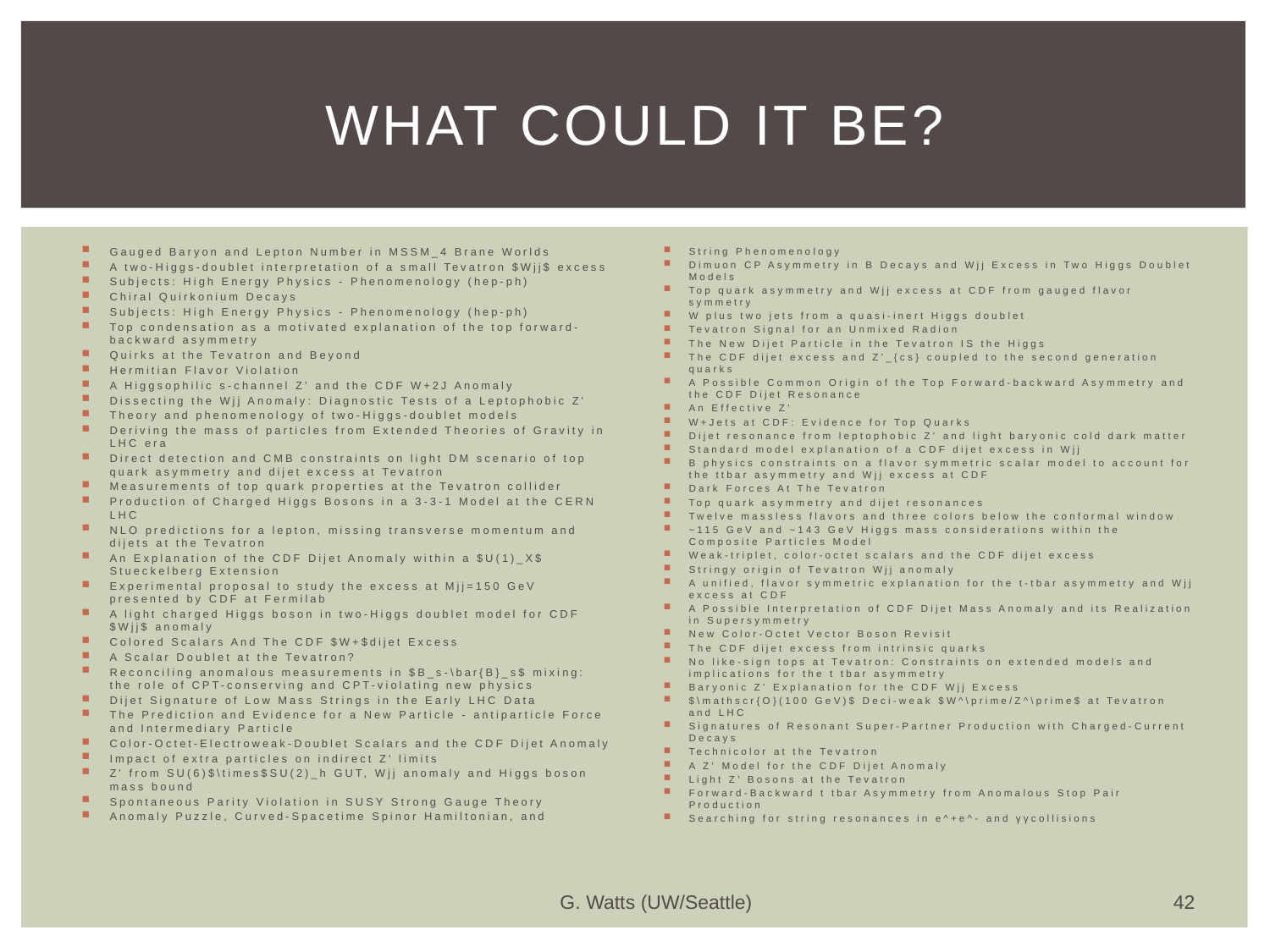

# What could it be?
Gauged Baryon and Lepton Number in MSSM_4 Brane Worlds
A two-Higgs-doublet interpretation of a small Tevatron $Wjj$ excess
Subjects: High Energy Physics - Phenomenology (hep-ph)
Chiral Quirkonium Decays
Subjects: High Energy Physics - Phenomenology (hep-ph)
Top condensation as a motivated explanation of the top forward-backward asymmetry
Quirks at the Tevatron and Beyond
Hermitian Flavor Violation
A Higgsophilic s-channel Z' and the CDF W+2J Anomaly
Dissecting the Wjj Anomaly: Diagnostic Tests of a Leptophobic Z'
Theory and phenomenology of two-Higgs-doublet models
Deriving the mass of particles from Extended Theories of Gravity in LHC era
Direct detection and CMB constraints on light DM scenario of top quark asymmetry and dijet excess at Tevatron
Measurements of top quark properties at the Tevatron collider
Production of Charged Higgs Bosons in a 3-3-1 Model at the CERN LHC
NLO predictions for a lepton, missing transverse momentum and dijets at the Tevatron
An Explanation of the CDF Dijet Anomaly within a $U(1)_X$ Stueckelberg Extension
Experimental proposal to study the excess at Mjj=150 GeV presented by CDF at Fermilab
A light charged Higgs boson in two-Higgs doublet model for CDF $Wjj$ anomaly
Colored Scalars And The CDF $W+$dijet Excess
A Scalar Doublet at the Tevatron?
Reconciling anomalous measurements in $B_s-\bar{B}_s$ mixing: the role of CPT-conserving and CPT-violating new physics
Dijet Signature of Low Mass Strings in the Early LHC Data
The Prediction and Evidence for a New Particle - antiparticle Force and Intermediary Particle
Color-Octet-Electroweak-Doublet Scalars and the CDF Dijet Anomaly
Impact of extra particles on indirect Z' limits
Z' from SU(6)$\times$SU(2)_h GUT, Wjj anomaly and Higgs boson mass bound
Spontaneous Parity Violation in SUSY Strong Gauge Theory
Anomaly Puzzle, Curved-Spacetime Spinor Hamiltonian, and
String Phenomenology
Dimuon CP Asymmetry in B Decays and Wjj Excess in Two Higgs Doublet Models
Top quark asymmetry and Wjj excess at CDF from gauged flavor symmetry
W plus two jets from a quasi-inert Higgs doublet
Tevatron Signal for an Unmixed Radion
The New Dijet Particle in the Tevatron IS the Higgs
The CDF dijet excess and Z'_{cs} coupled to the second generation quarks
A Possible Common Origin of the Top Forward-backward Asymmetry and the CDF Dijet Resonance
An Effective Z'
W+Jets at CDF: Evidence for Top Quarks
Dijet resonance from leptophobic Z' and light baryonic cold dark matter
Standard model explanation of a CDF dijet excess in Wjj
B physics constraints on a flavor symmetric scalar model to account for the ttbar asymmetry and Wjj excess at CDF
Dark Forces At The Tevatron
Top quark asymmetry and dijet resonances
Twelve massless flavors and three colors below the conformal window
~115 GeV and ~143 GeV Higgs mass considerations within the Composite Particles Model
Weak-triplet, color-octet scalars and the CDF dijet excess
Stringy origin of Tevatron Wjj anomaly
A unified, flavor symmetric explanation for the t-tbar asymmetry and Wjj excess at CDF
A Possible Interpretation of CDF Dijet Mass Anomaly and its Realization in Supersymmetry
New Color-Octet Vector Boson Revisit
The CDF dijet excess from intrinsic quarks
No like-sign tops at Tevatron: Constraints on extended models and implications for the t tbar asymmetry
Baryonic Z' Explanation for the CDF Wjj Excess
$\mathscr{O}(100 GeV)$ Deci-weak $W^\prime/Z^\prime$ at Tevatron and LHC
Signatures of Resonant Super-Partner Production with Charged-Current Decays
Technicolor at the Tevatron
A Z' Model for the CDF Dijet Anomaly
Light Z' Bosons at the Tevatron
Forward-Backward t tbar Asymmetry from Anomalous Stop Pair Production
Searching for string resonances in e^+e^- and γγcollisions

42
G. Watts (UW/Seattle)